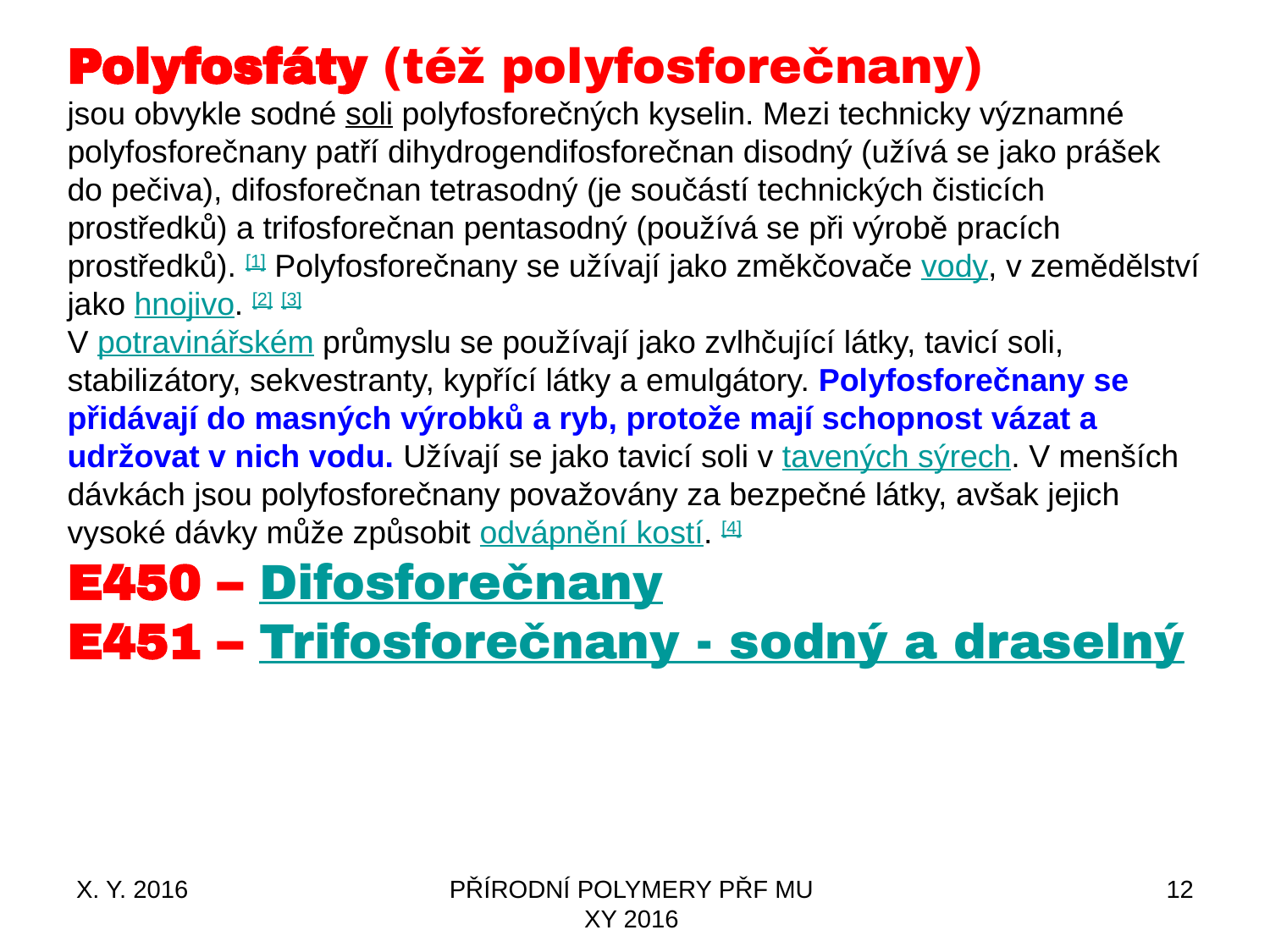

Polyfosfáty (též polyfosforečnany)
jsou obvykle sodné soli polyfosforečných kyselin. Mezi technicky významné polyfosforečnany patří dihydrogendifosforečnan disodný (užívá se jako prášek do pečiva), difosforečnan tetrasodný (je součástí technických čisticích prostředků) a trifosforečnan pentasodný (používá se při výrobě pracích prostředků). [1] Polyfosforečnany se užívají jako změkčovače vody, v zemědělství jako hnojivo. [2] [3]
V potravinářském průmyslu se používají jako zvlhčující látky, tavicí soli, stabilizátory, sekvestranty, kypřící látky a emulgátory. Polyfosforečnany se přidávají do masných výrobků a ryb, protože mají schopnost vázat a udržovat v nich vodu. Užívají se jako tavicí soli v tavených sýrech. V menších dávkách jsou polyfosforečnany považovány za bezpečné látky, avšak jejich vysoké dávky může způsobit odvápnění kostí. [4]
E450 – Difosforečnany
E451 – Trifosforečnany - sodný a draselný
X. Y. 2016
PŘÍRODNÍ POLYMERY PŘF MU  XY 2016
12